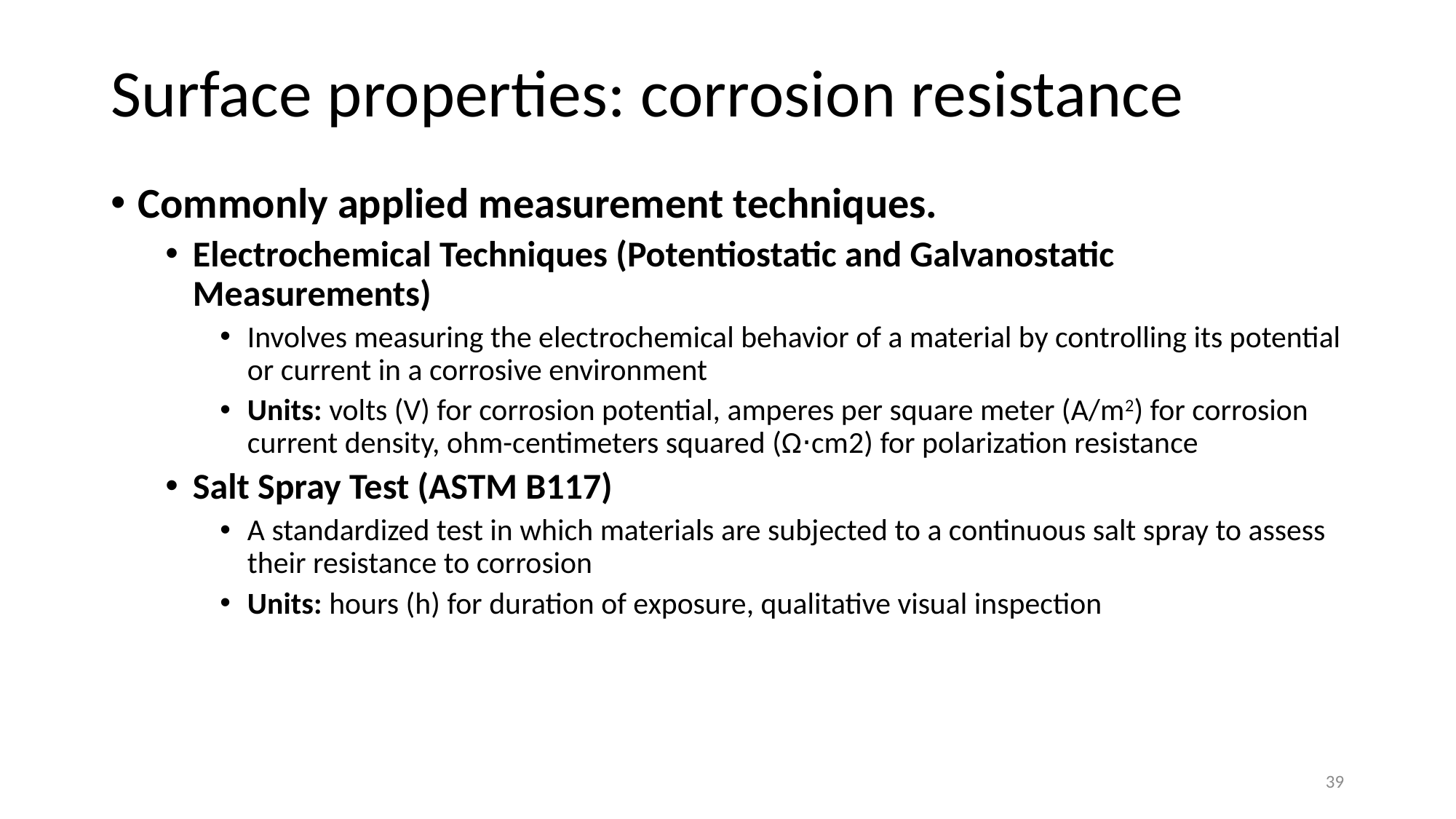

# Surface properties: corrosion resistance
Commonly applied measurement techniques.
Electrochemical Techniques (Potentiostatic and Galvanostatic Measurements)
Involves measuring the electrochemical behavior of a material by controlling its potential or current in a corrosive environment
Units: volts (V) for corrosion potential, amperes per square meter (A/m2) for corrosion current density, ohm-centimeters squared (Ω⋅cm2) for polarization resistance
Salt Spray Test (ASTM B117)
A standardized test in which materials are subjected to a continuous salt spray to assess their resistance to corrosion
Units: hours (h) for duration of exposure, qualitative visual inspection
39